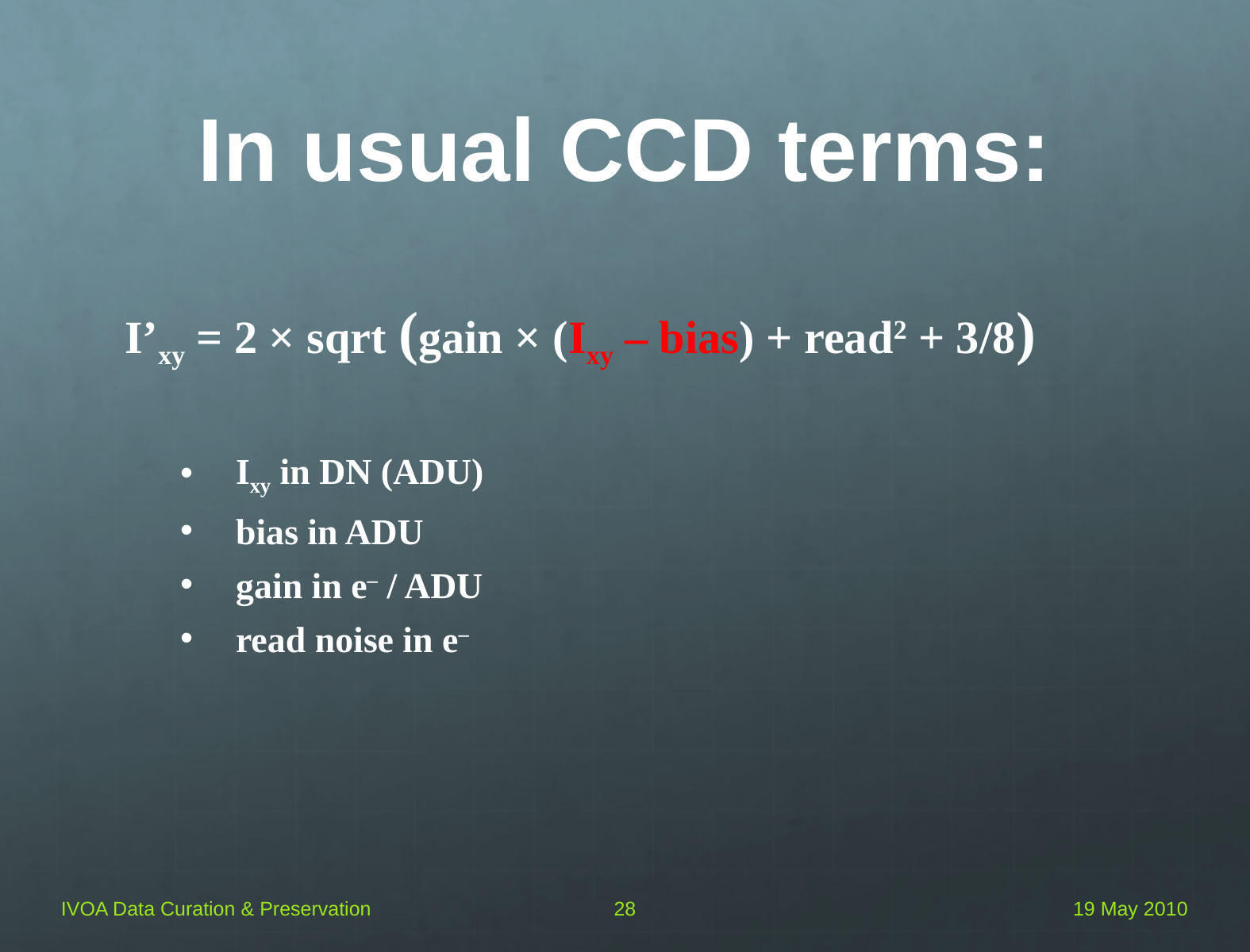

# In usual CCD terms:
I’xy = 2 × sqrt (gain × (Ixy – bias) + read2 + 3/8)

Ixy in DN (ADU)
bias in ADU
gain in e– / ADU
read noise in e–

IVOA Data Curation & Preservation
28
19 May 2010